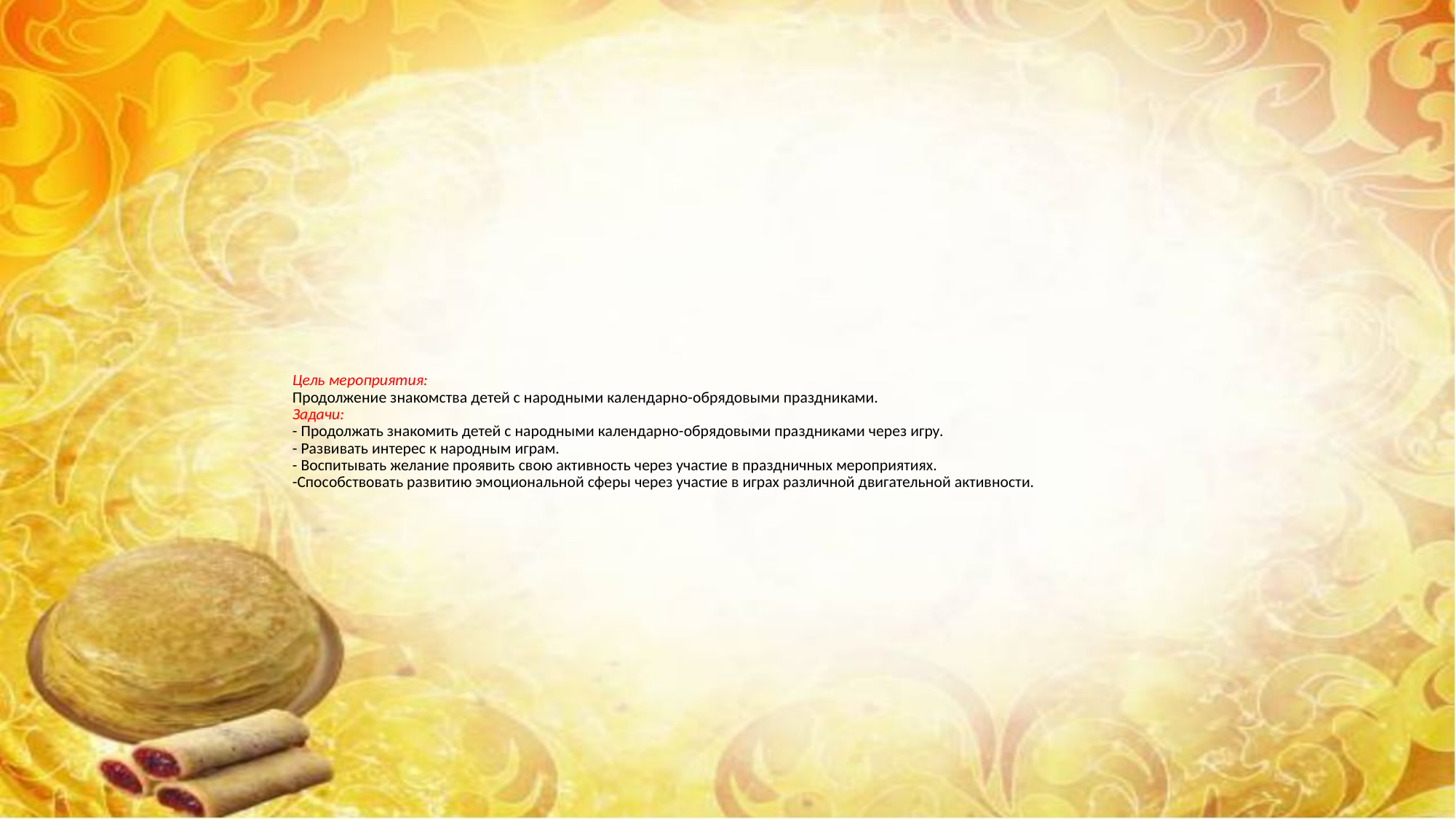

# Цель мероприятия: Продолжение знакомства детей с народными календарно-обрядовыми праздниками. Задачи: - Продолжать знакомить детей с народными календарно-обрядовыми праздниками через игру. - Развивать интерес к народным играм. - Воспитывать желание проявить свою активность через участие в праздничных мероприятиях. -Способствовать развитию эмоциональной сферы через участие в играх различной двигательной активности.